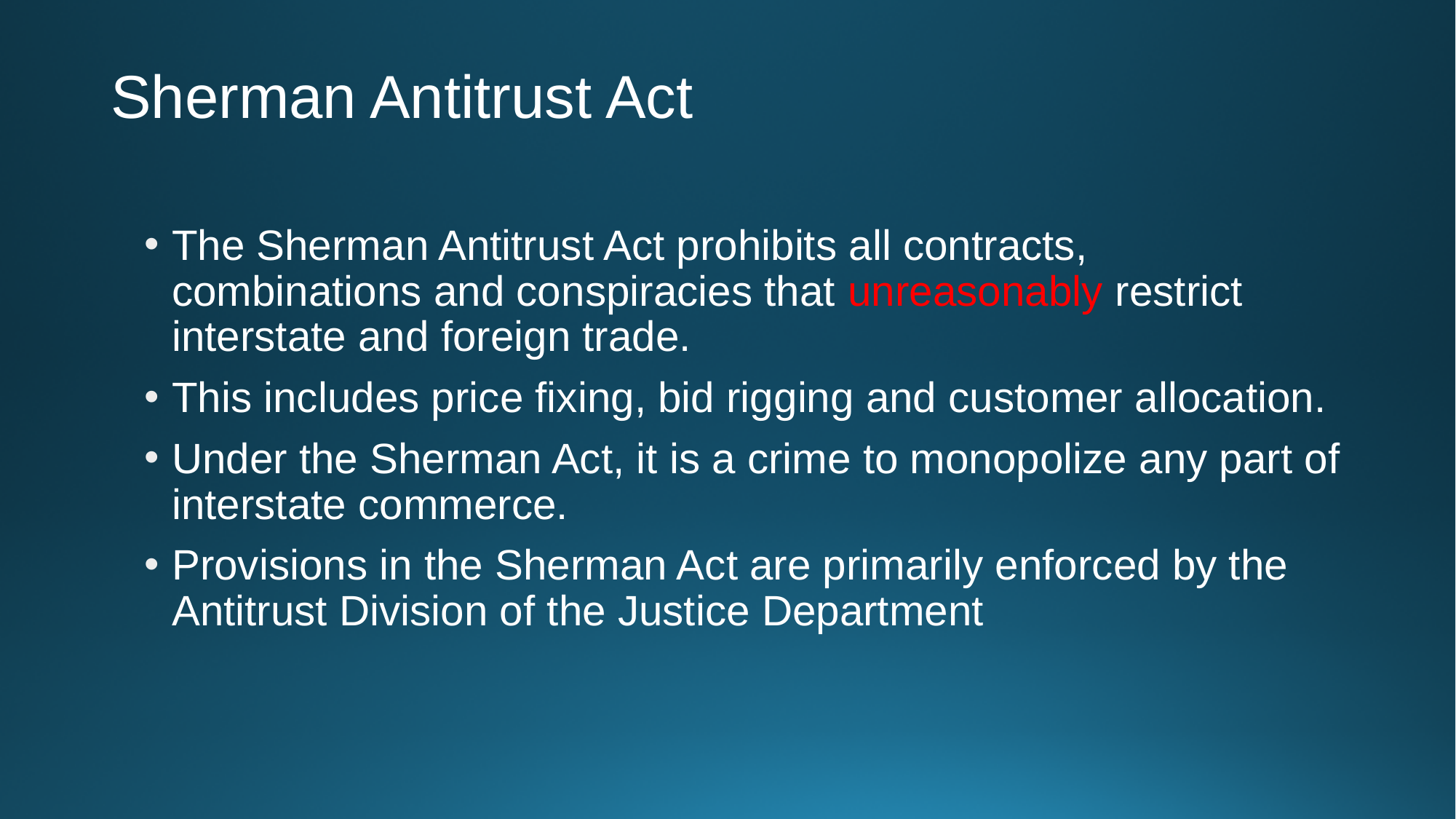

# Sherman Antitrust Act
The Sherman Antitrust Act prohibits all contracts, combinations and conspiracies that unreasonably restrict interstate and foreign trade.
This includes price fixing, bid rigging and customer allocation.
Under the Sherman Act, it is a crime to monopolize any part of interstate commerce.
Provisions in the Sherman Act are primarily enforced by the Antitrust Division of the Justice Department